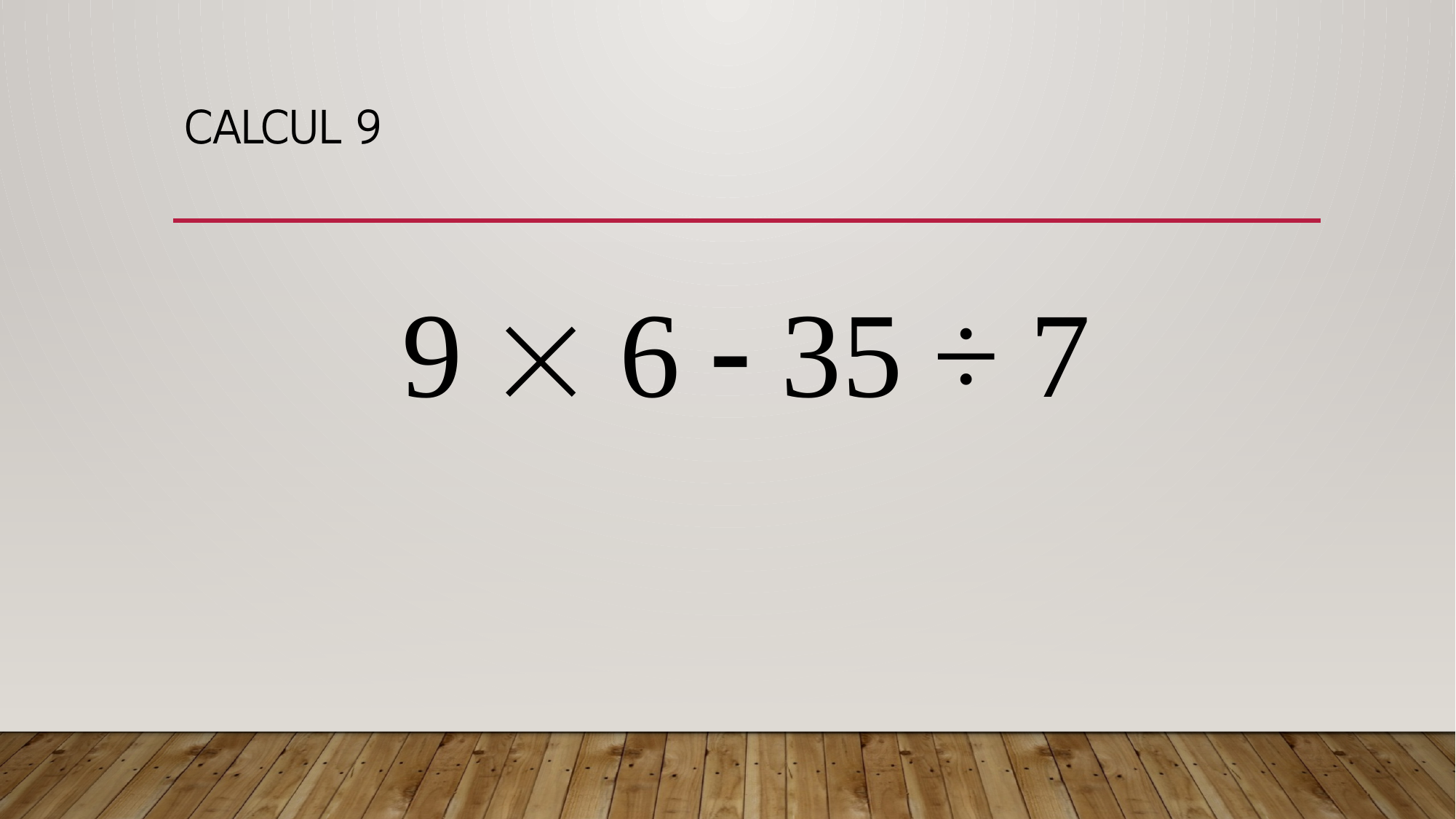

# CALCUL 9
9 × 6 − 35 ÷ 7